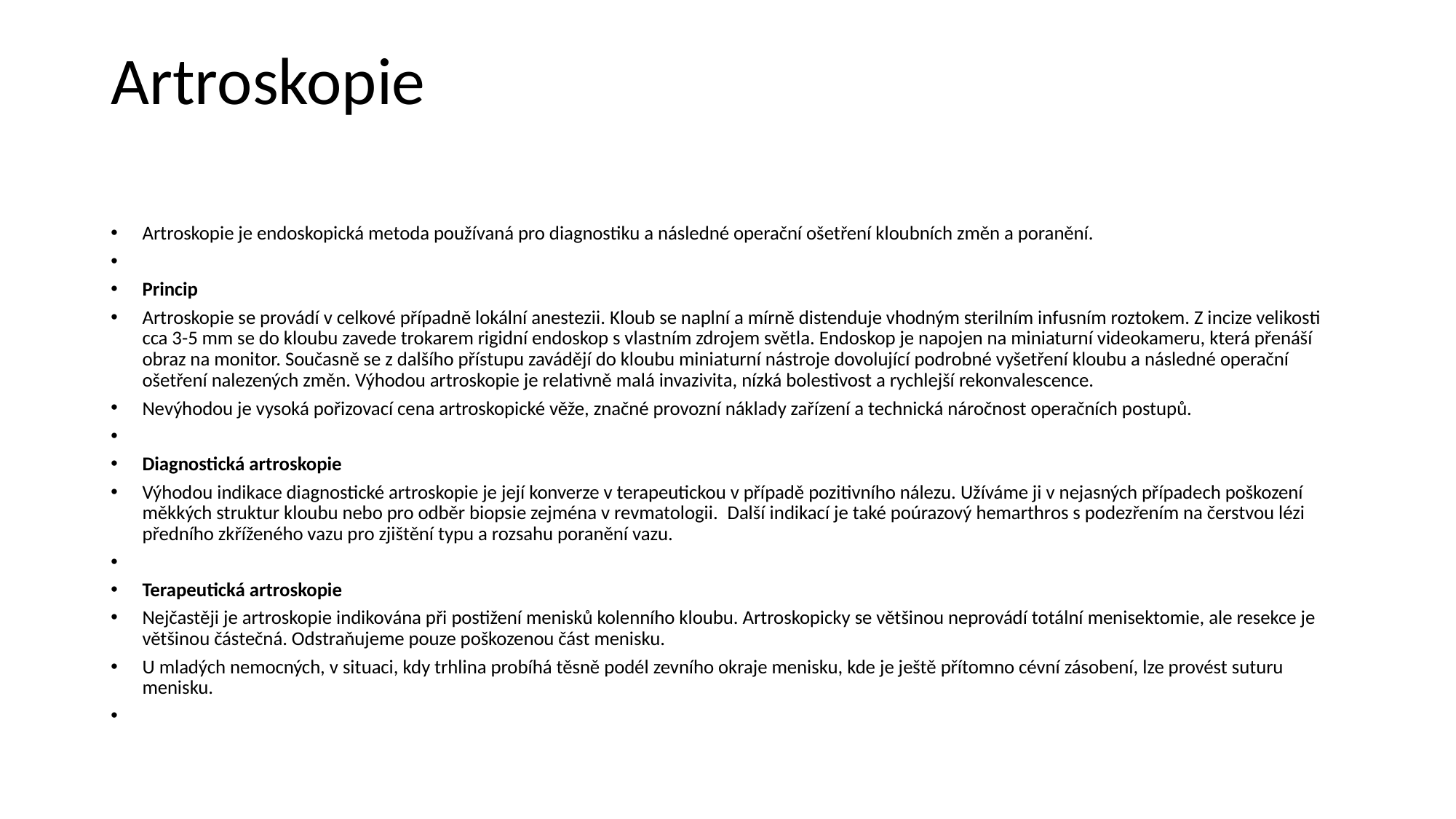

# Artroskopie
Artroskopie je endoskopická metoda používaná pro diagnostiku a následné operační ošetření kloubních změn a poranění.

Princip
Artroskopie se provádí v celkové případně lokální anestezii. Kloub se naplní a mírně distenduje vhodným sterilním infusním roztokem. Z incize velikosti cca 3-5 mm se do kloubu zavede trokarem rigidní endoskop s vlastním zdrojem světla. Endoskop je napojen na miniaturní videokameru, která přenáší obraz na monitor. Současně se z dalšího přístupu zavádějí do kloubu miniaturní nástroje dovolující podrobné vyšetření kloubu a následné operační ošetření nalezených změn. Výhodou artroskopie je relativně malá invazivita, nízká bolestivost a rychlejší rekonvalescence.
Nevýhodou je vysoká pořizovací cena artroskopické věže, značné provozní náklady zařízení a technická náročnost operačních postupů.

Diagnostická artroskopie
Výhodou indikace diagnostické artroskopie je její konverze v terapeutickou v případě pozitivního nálezu. Užíváme ji v nejasných případech poškození měkkých struktur kloubu nebo pro odběr biopsie zejména v revmatologii.  Další indikací je také poúrazový hemarthros s podezřením na čerstvou lézi předního zkříženého vazu pro zjištění typu a rozsahu poranění vazu.

Terapeutická artroskopie
Nejčastěji je artroskopie indikována při postižení menisků kolenního kloubu. Artroskopicky se většinou neprovádí totální menisektomie, ale resekce je většinou částečná. Odstraňujeme pouze poškozenou část menisku.
U mladých nemocných, v situaci, kdy trhlina probíhá těsně podél zevního okraje menisku, kde je ještě přítomno cévní zásobení, lze provést suturu menisku.